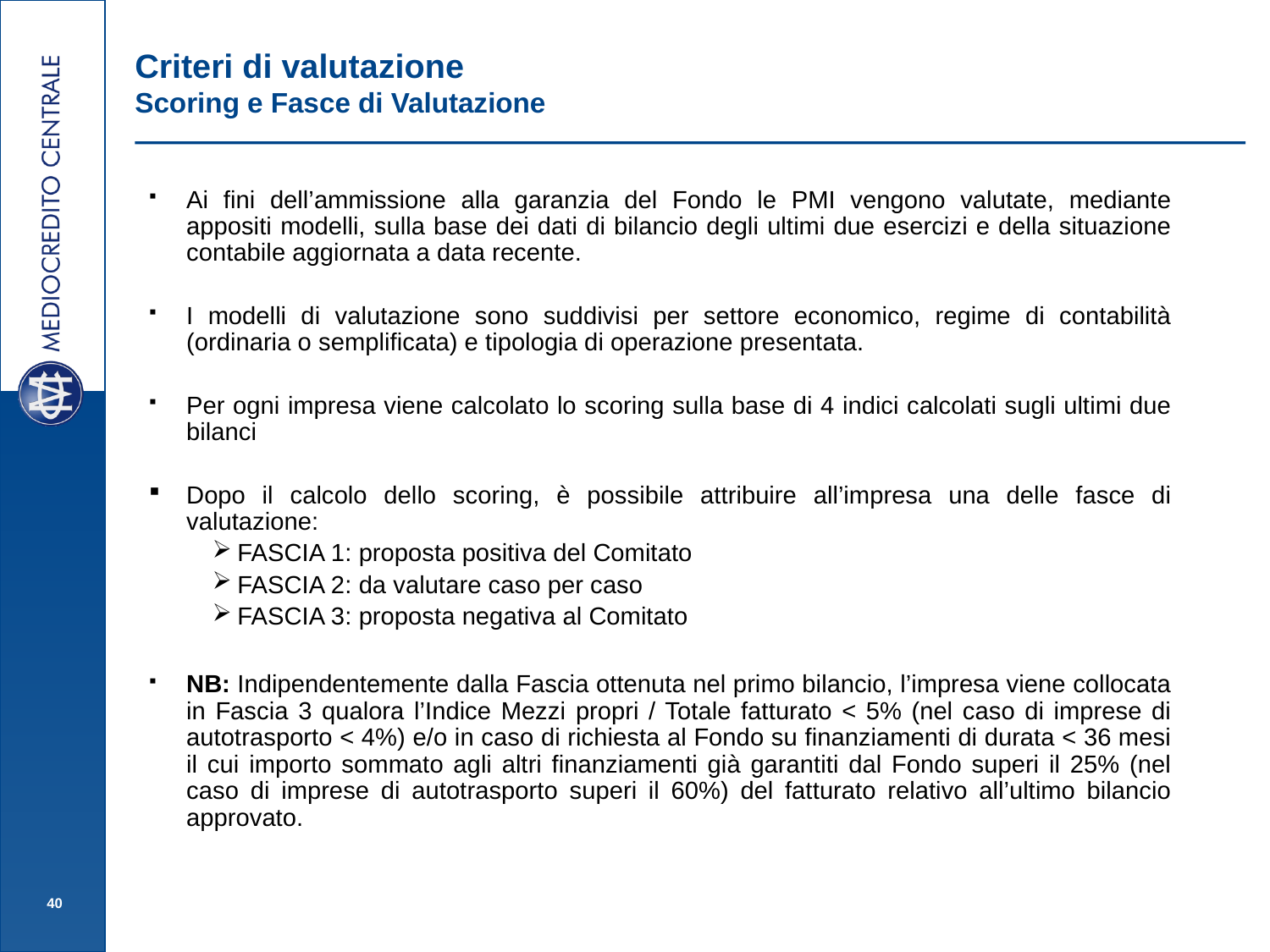

Criteri di valutazione
Scoring e Fasce di Valutazione
Ai fini dell’ammissione alla garanzia del Fondo le PMI vengono valutate, mediante appositi modelli, sulla base dei dati di bilancio degli ultimi due esercizi e della situazione contabile aggiornata a data recente.

I modelli di valutazione sono suddivisi per settore economico, regime di contabilità (ordinaria o semplificata) e tipologia di operazione presentata.

Per ogni impresa viene calcolato lo scoring sulla base di 4 indici calcolati sugli ultimi due bilanci

Dopo il calcolo dello scoring, è possibile attribuire all’impresa una delle fasce di valutazione:
FASCIA 1: proposta positiva del Comitato
FASCIA 2: da valutare caso per caso
FASCIA 3: proposta negativa al Comitato

NB: Indipendentemente dalla Fascia ottenuta nel primo bilancio, l’impresa viene collocata in Fascia 3 qualora l’Indice Mezzi propri / Totale fatturato < 5% (nel caso di imprese di autotrasporto < 4%) e/o in caso di richiesta al Fondo su finanziamenti di durata < 36 mesi il cui importo sommato agli altri finanziamenti già garantiti dal Fondo superi il 25% (nel caso di imprese di autotrasporto superi il 60%) del fatturato relativo all’ultimo bilancio approvato.

40